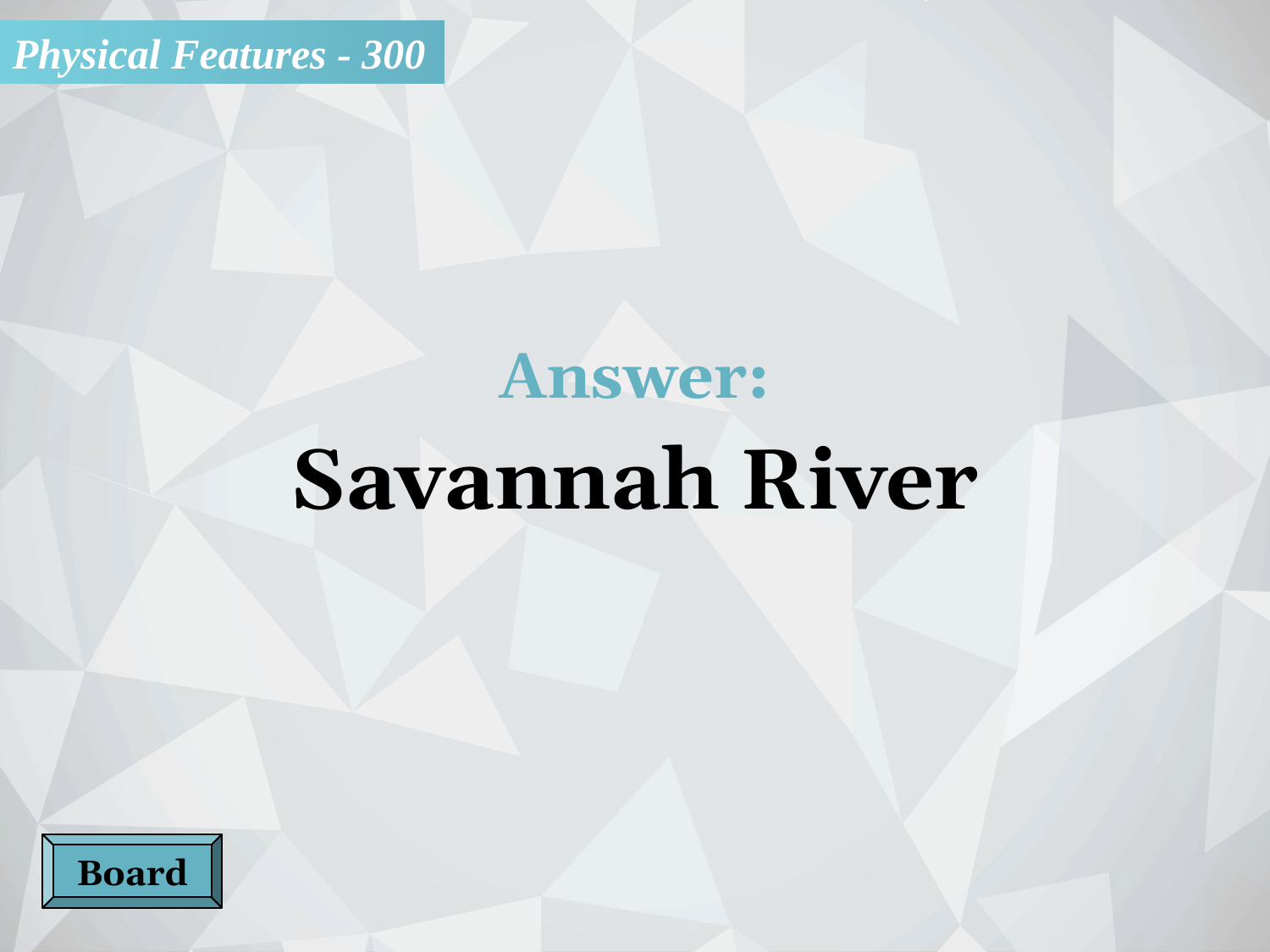

Physical Features - 300
Answer:
Savannah River
Board